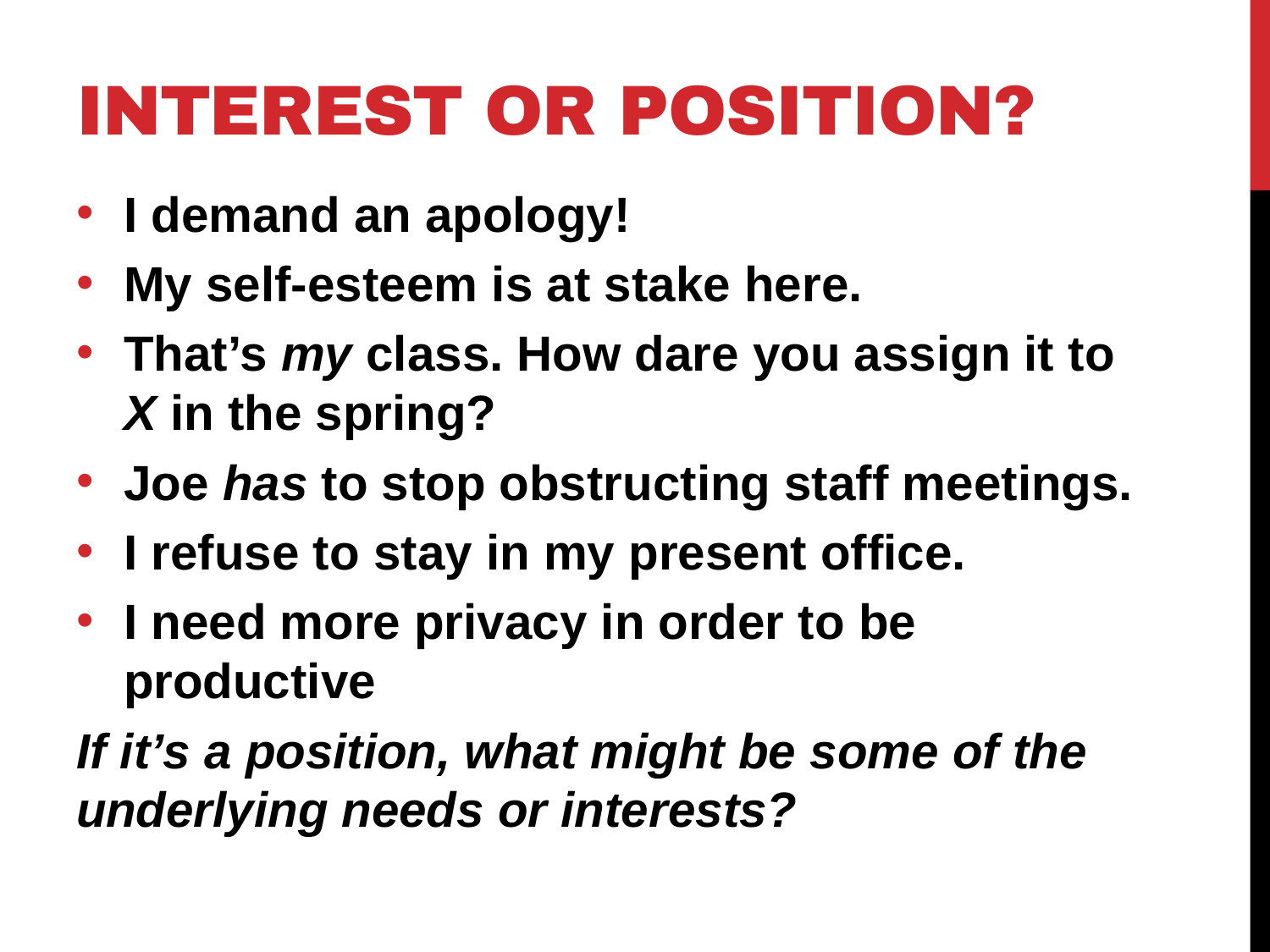

# Interest or Position?
I demand an apology!
My self-esteem is at stake here.
That’s my class. How dare you assign it to X in the spring?
Joe has to stop obstructing staff meetings.
I refuse to stay in my present office.
I need more privacy in order to be productive
If it’s a position, what might be some of the underlying needs or interests?